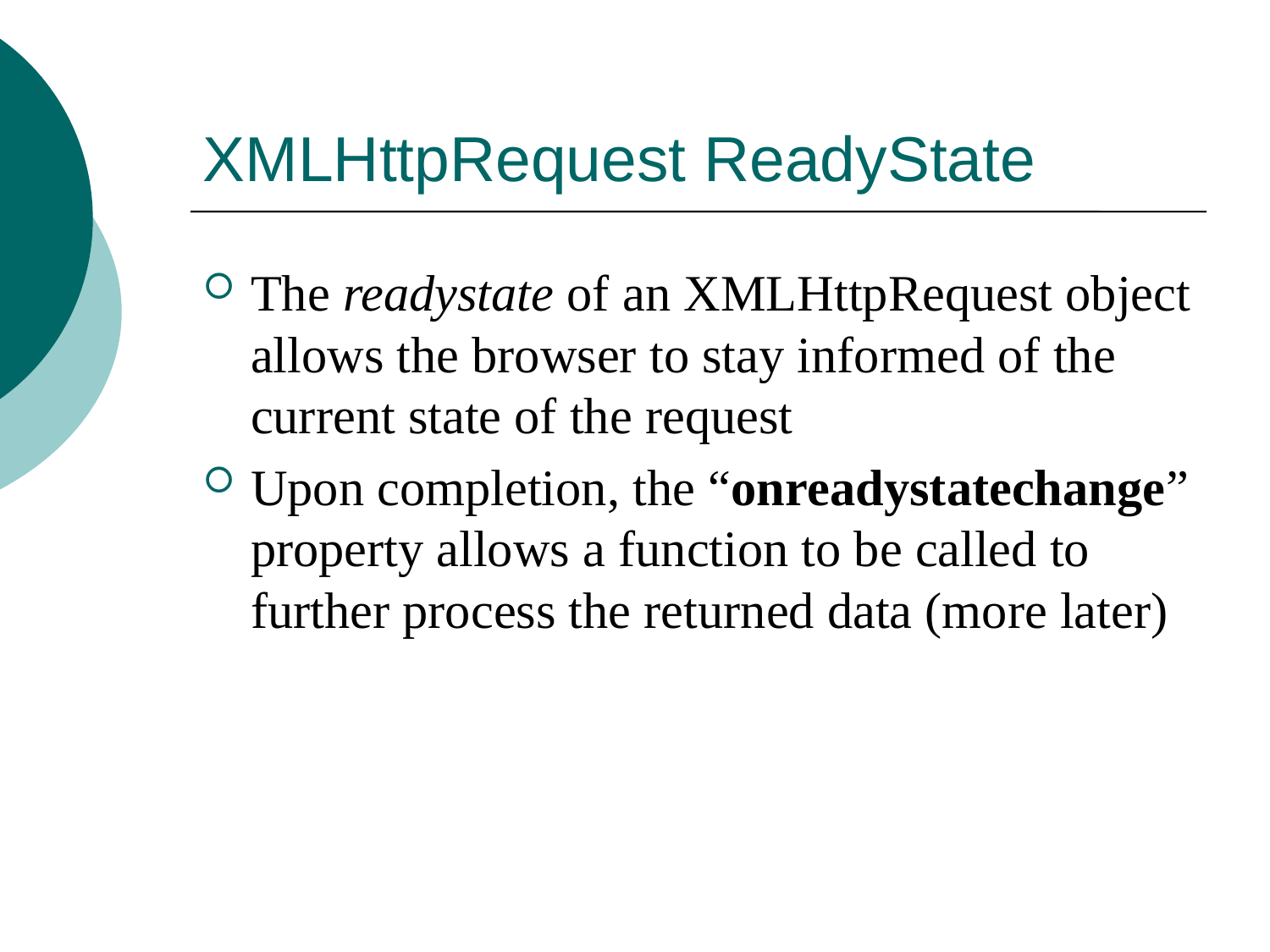

# XMLHttpRequest ReadyState
The readystate of an XMLHttpRequest object allows the browser to stay informed of the current state of the request
Upon completion, the “onreadystatechange” property allows a function to be called to further process the returned data (more later)